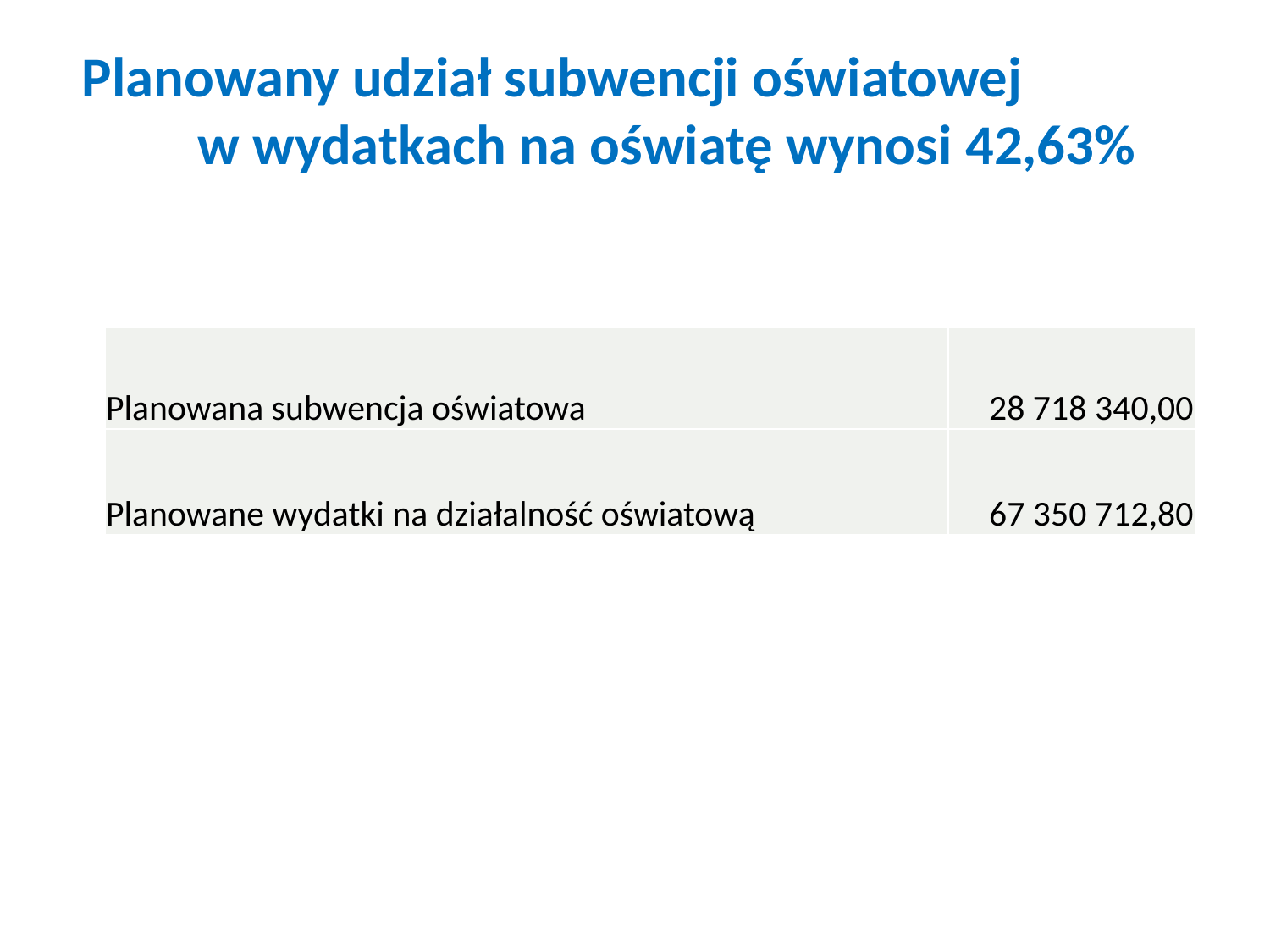

# Planowany udział subwencji oświatowej                    w wydatkach na oświatę wynosi 42,63%
| Planowana subwencja oświatowa | 28 718 340,00 |
| --- | --- |
| Planowane wydatki na działalność oświatową | 67 350 712,80 |